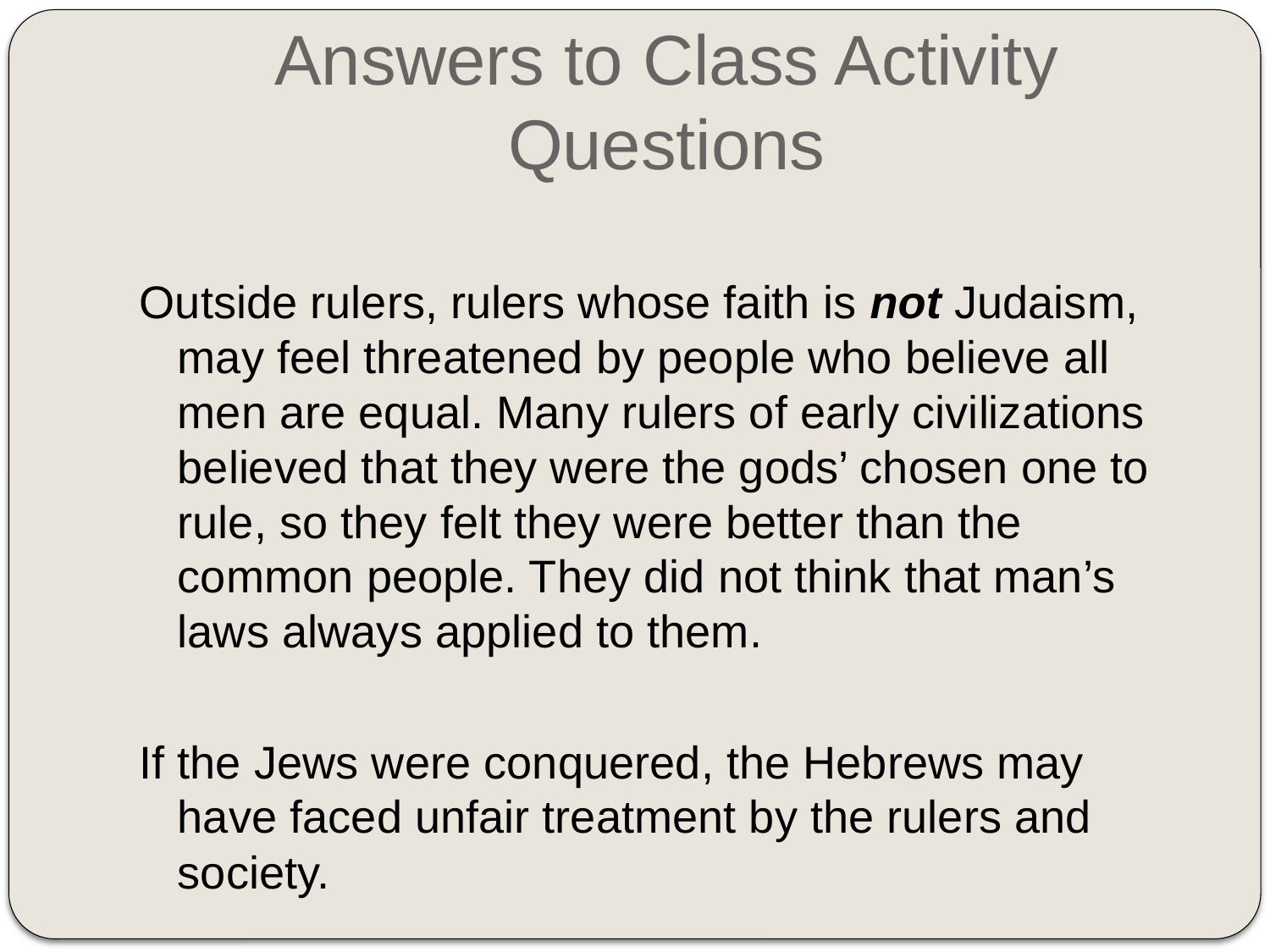

# Answers to Class Activity Questions

Outside rulers, rulers whose faith is not Judaism, may feel threatened by people who believe all men are equal. Many rulers of early civilizations believed that they were the gods’ chosen one to rule, so they felt they were better than the common people. They did not think that man’s laws always applied to them.

If the Jews were conquered, the Hebrews may have faced unfair treatment by the rulers and society.